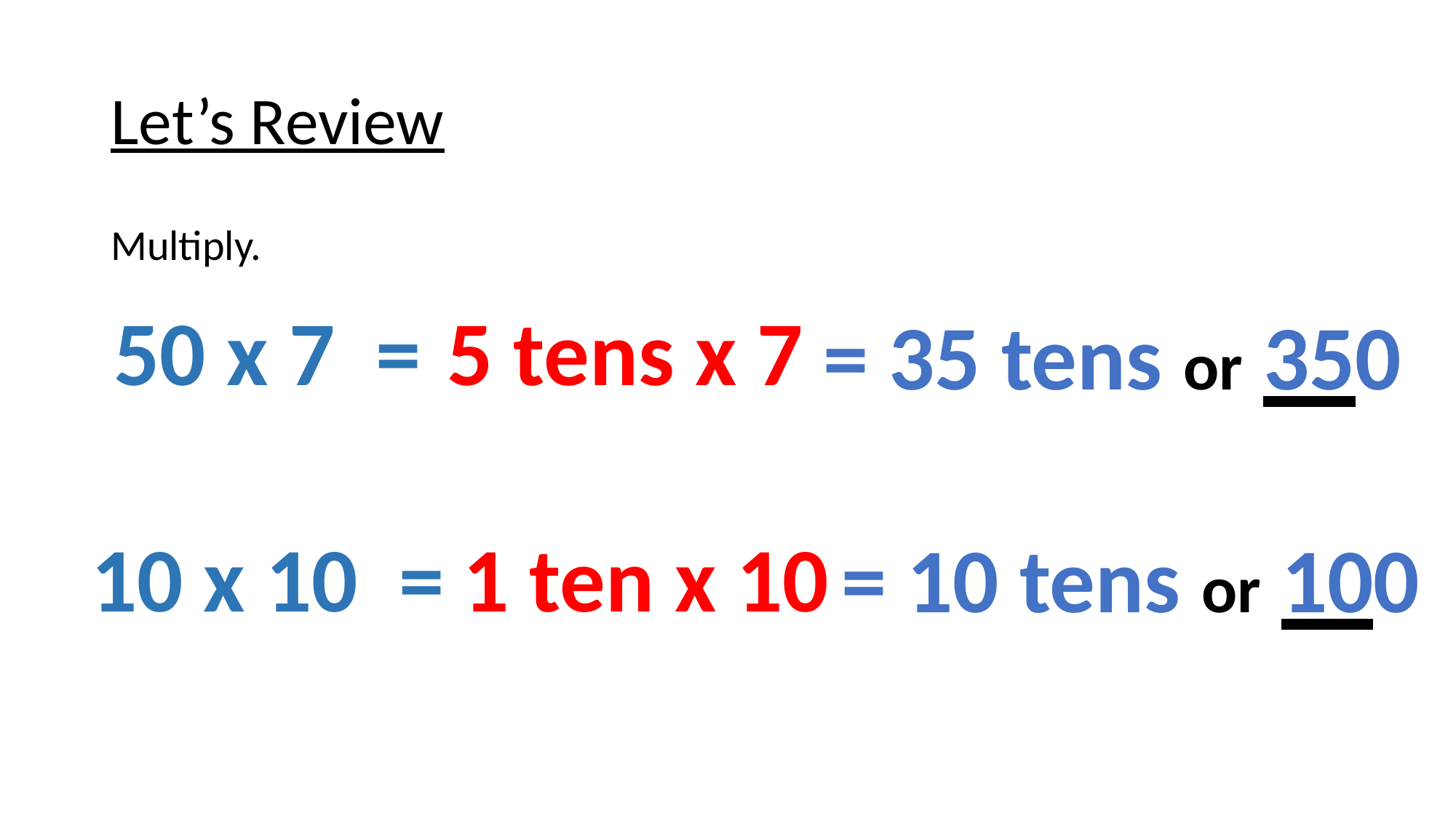

# Let’s Review
Multiply.

5 tens x 7
50 x 7  = ?
= 35 tens or 350
10 x 10  = ?
1 ten x 10
= 10 tens or 100